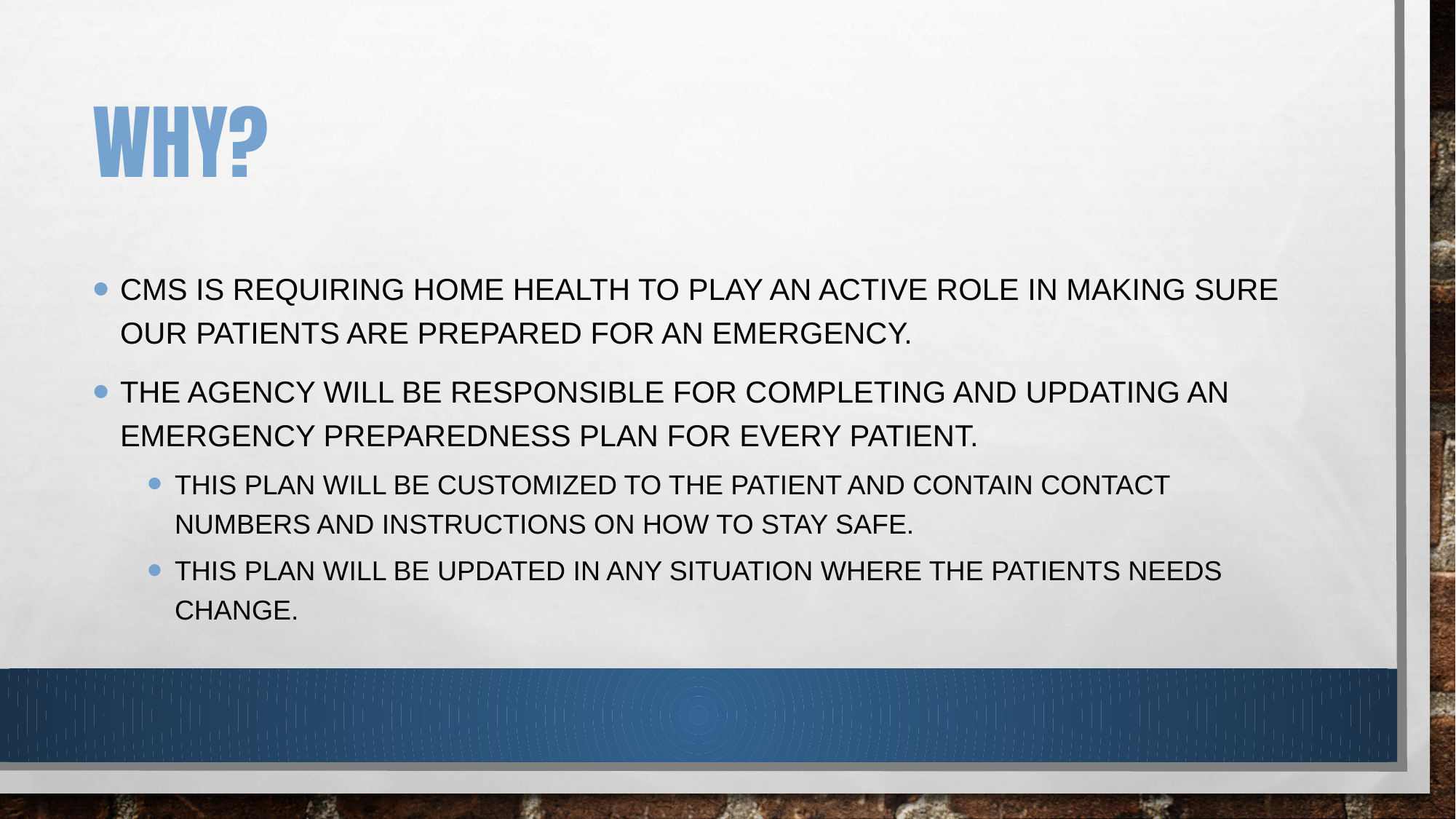

# WHY?
CMS is requiring home health to play an active role in making sure our patients are prepared for an emergency.
The agency will be responsible for completing and updating an emergency preparedness plan for every patient.
This plan will be customized to the patient and contain contact numbers and instructions on how to stay safe.
This plan will be updated in any situation where the patients needs change.